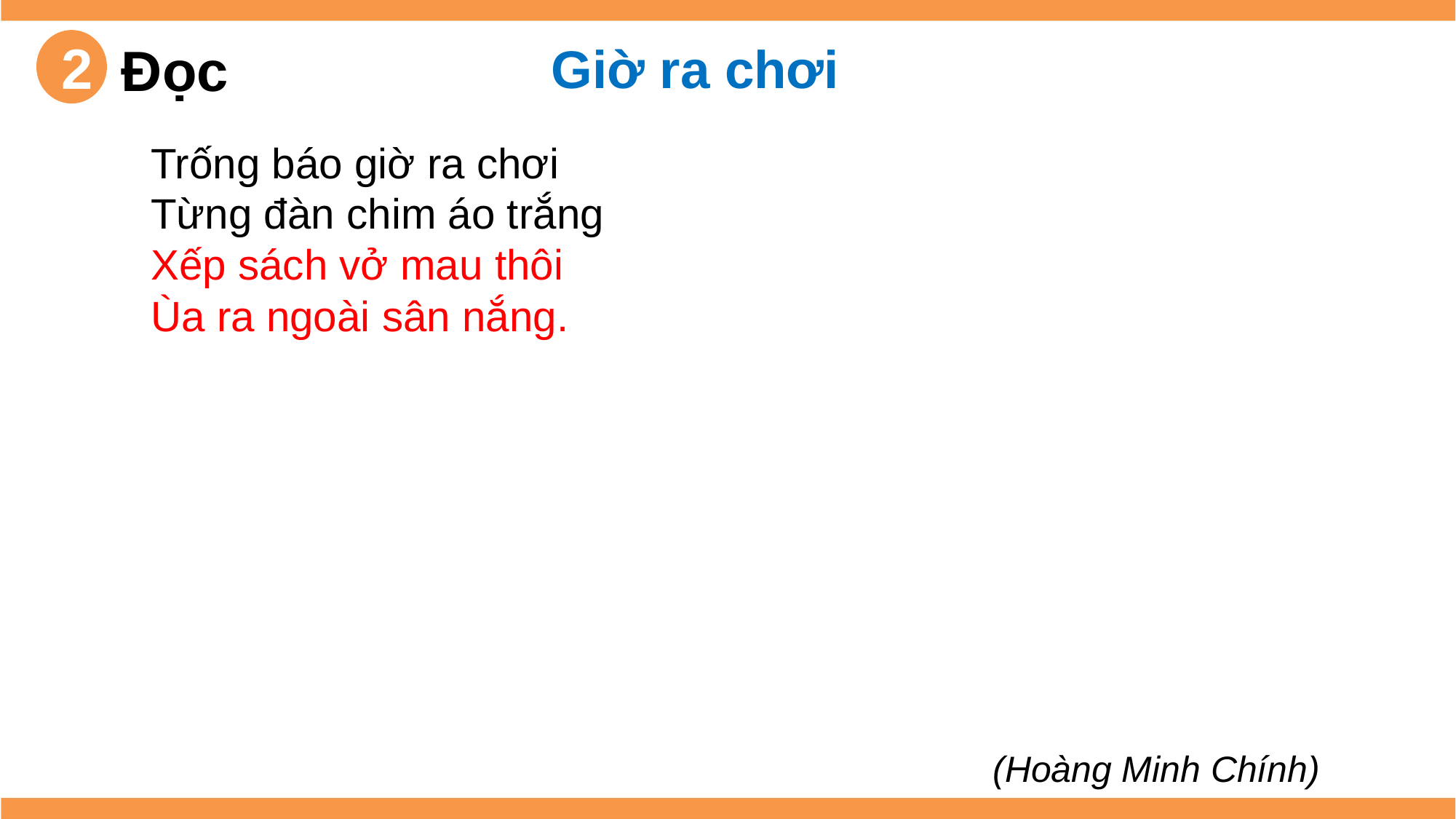

Đọc
Giờ ra chơi
2

Trống báo giờ ra chơi
Từng đàn chim áo trắng
Xếp sách vở mau thôi
Ùa ra ngoài sân nắng.

 (Hoàng Minh Chính)